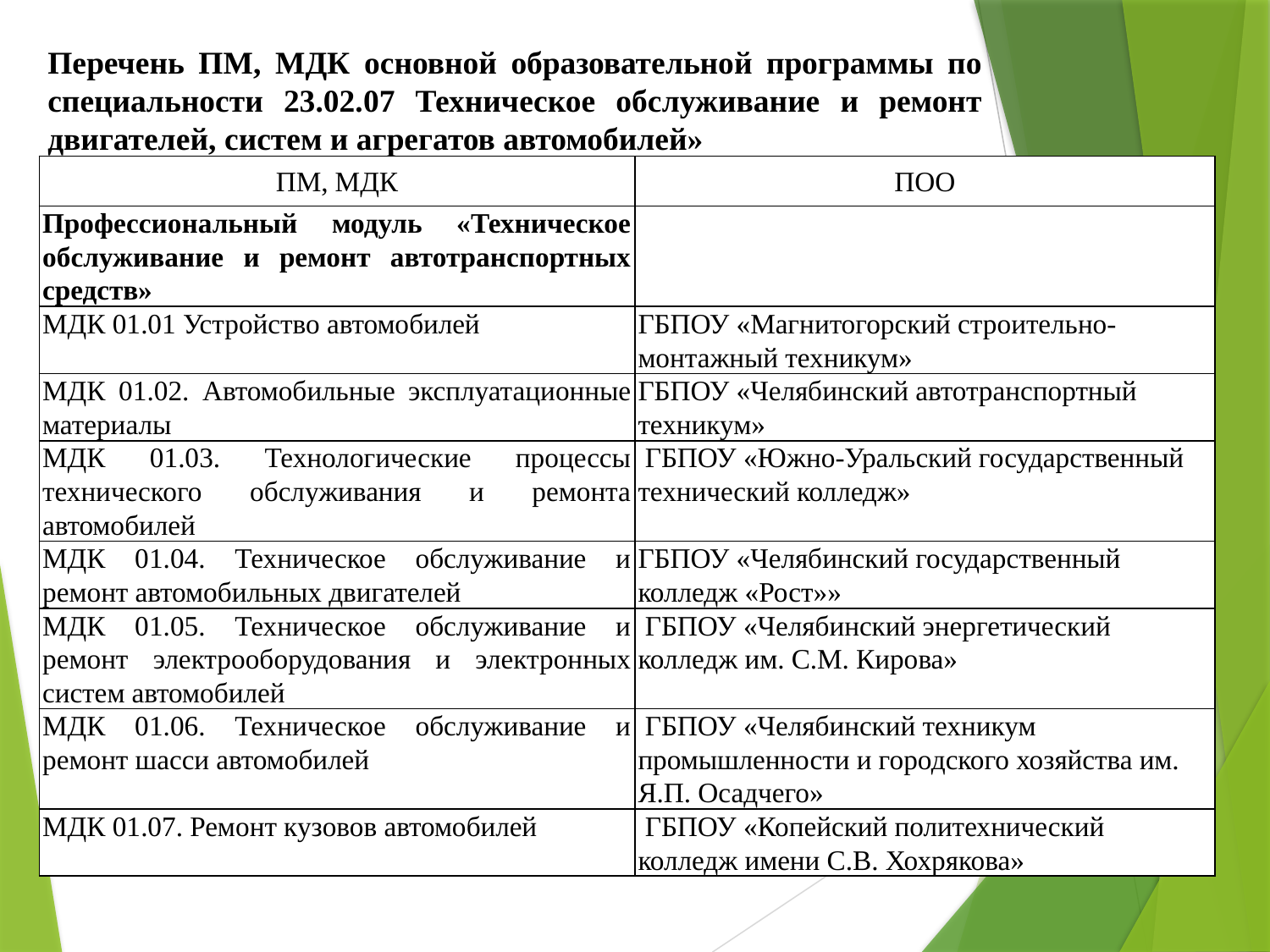

# Перечень ПМ, МДК основной образовательной программы по специальности 23.02.07 Техническое обслуживание и ремонт двигателей, систем и агрегатов автомобилей»
| ПМ, МДК | ПОО |
| --- | --- |
| Профессиональный модуль «Техническое обслуживание и ремонт автотранспортных средств» |  |
| МДК 01.01 Устройство автомобилей | ГБПОУ «Магнитогорский строительно-монтажный техникум» |
| МДК 01.02. Автомобильные эксплуатационные материалы | ГБПОУ «Челябинский автотранспортный техникум» |
| МДК 01.03. Технологические процессы технического обслуживания и ремонта автомобилей | ГБПОУ «Южно-Уральский государственный технический колледж» |
| МДК 01.04. Техническое обслуживание и ремонт автомобильных двигателей | ГБПОУ «Челябинский государственный колледж «Рост»» |
| МДК 01.05. Техническое обслуживание и ремонт электрооборудования и электронных систем автомобилей | ГБПОУ «Челябинский энергетический колледж им. С.М. Кирова» |
| МДК 01.06. Техническое обслуживание и ремонт шасси автомобилей | ГБПОУ «Челябинский техникум промышленности и городского хозяйства им. Я.П. Осадчего» |
| МДК 01.07. Ремонт кузовов автомобилей | ГБПОУ «Копейский политехнический колледж имени С.В. Хохрякова» |